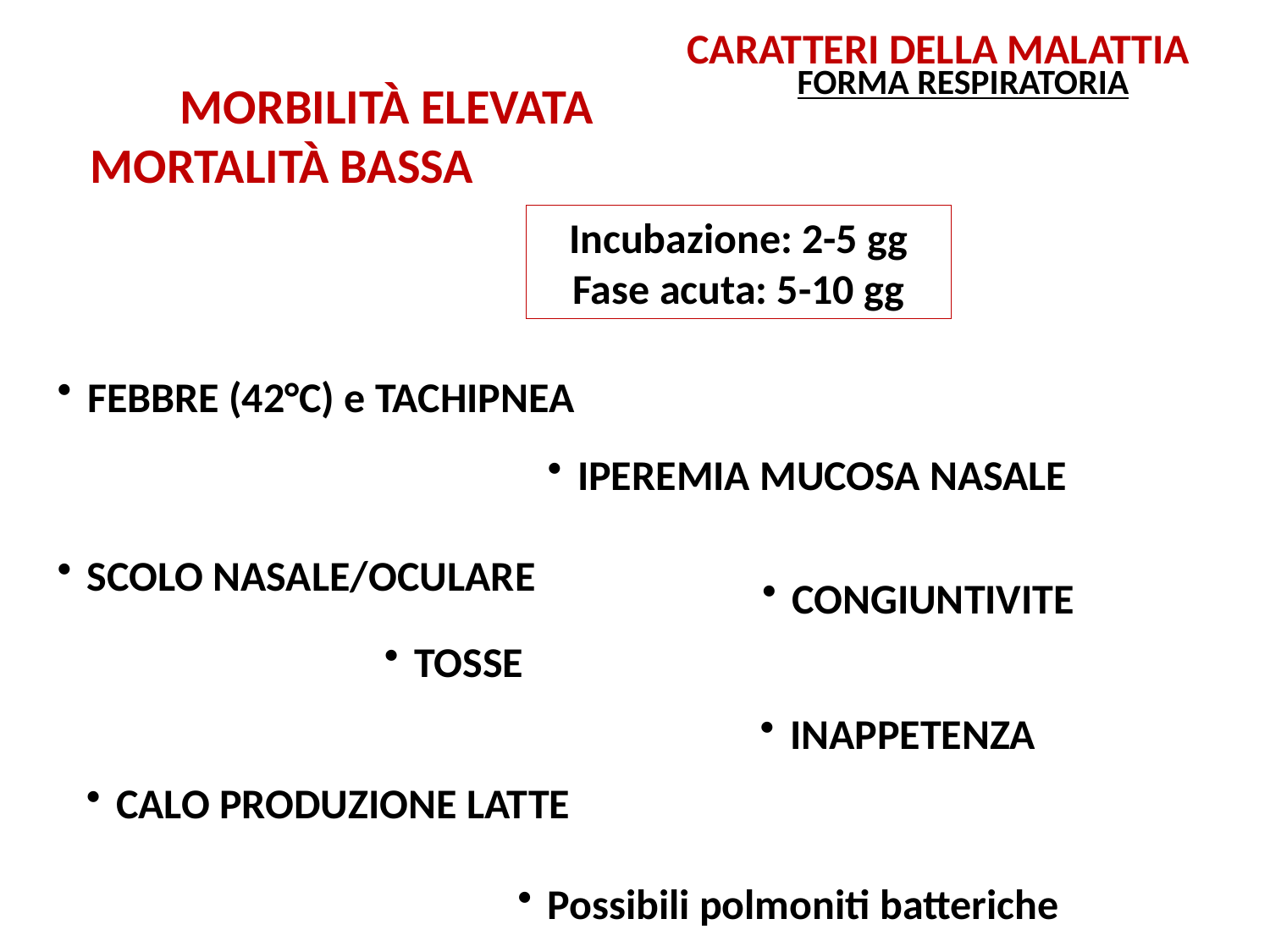

CARATTERI DELLA MALATTIA
FORMA RESPIRATORIA
        MORBILITÀ ELEVATA
MORTALITÀ BASSA
Incubazione: 2-5 gg
Fase acuta: 5-10 gg
FEBBRE (42°C) e TACHIPNEA
IPEREMIA MUCOSA NASALE
SCOLO NASALE/OCULARE
CONGIUNTIVITE
TOSSE
INAPPETENZA
CALO PRODUZIONE LATTE
Possibili polmoniti batteriche